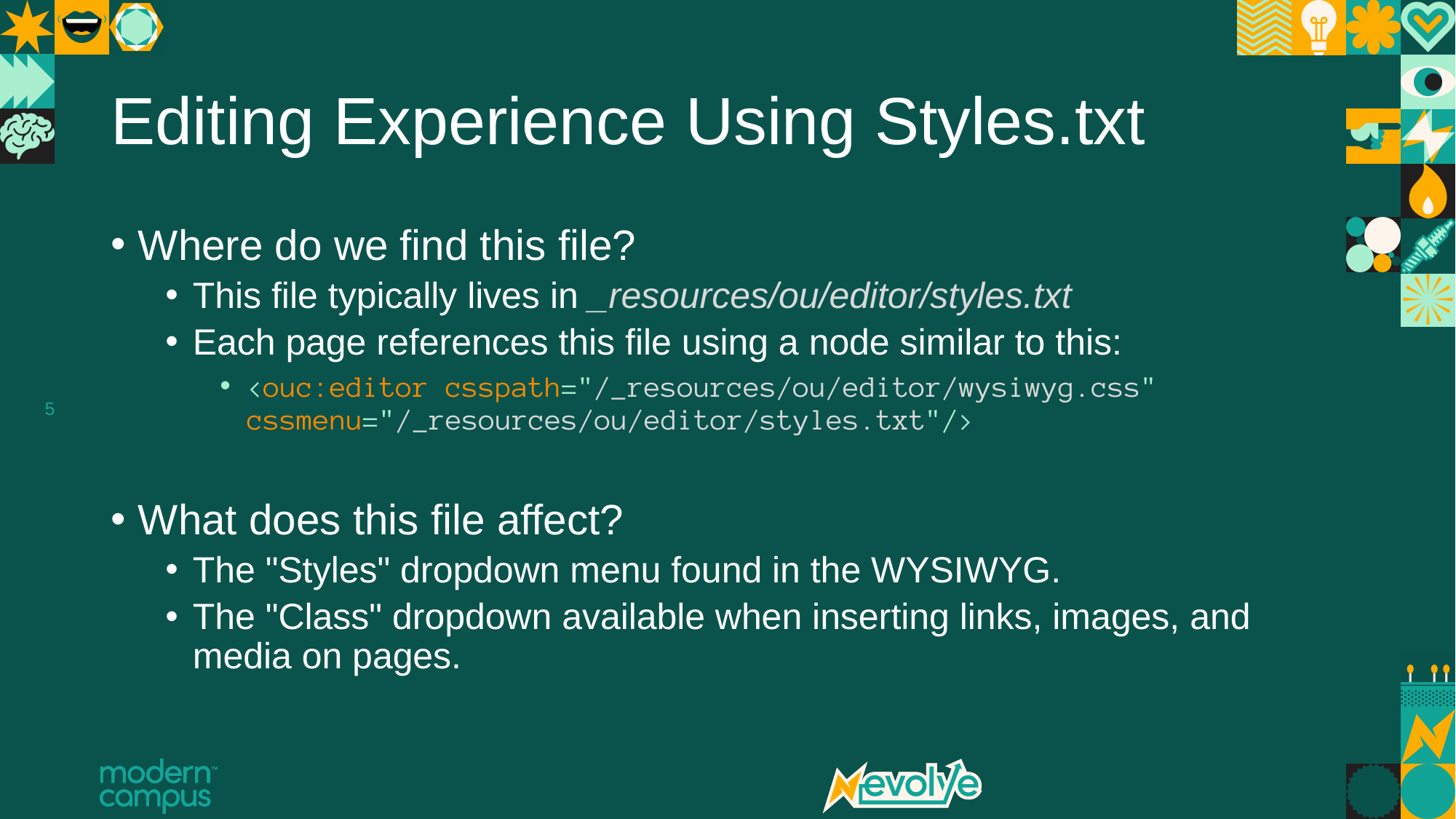

# Editing Experience Using Styles.txt
Where do we find this file?
This file typically lives in _resources/ou/editor/styles.txt
Each page references this file using a node similar to this:
<ouc:editor csspath="/_resources/ou/editor/wysiwyg.css" cssmenu="/_resources/ou/editor/styles.txt"/>

What does this file affect?
The "Styles" dropdown menu found in the WYSIWYG.
The "Class" dropdown available when inserting links, images, and media on pages.